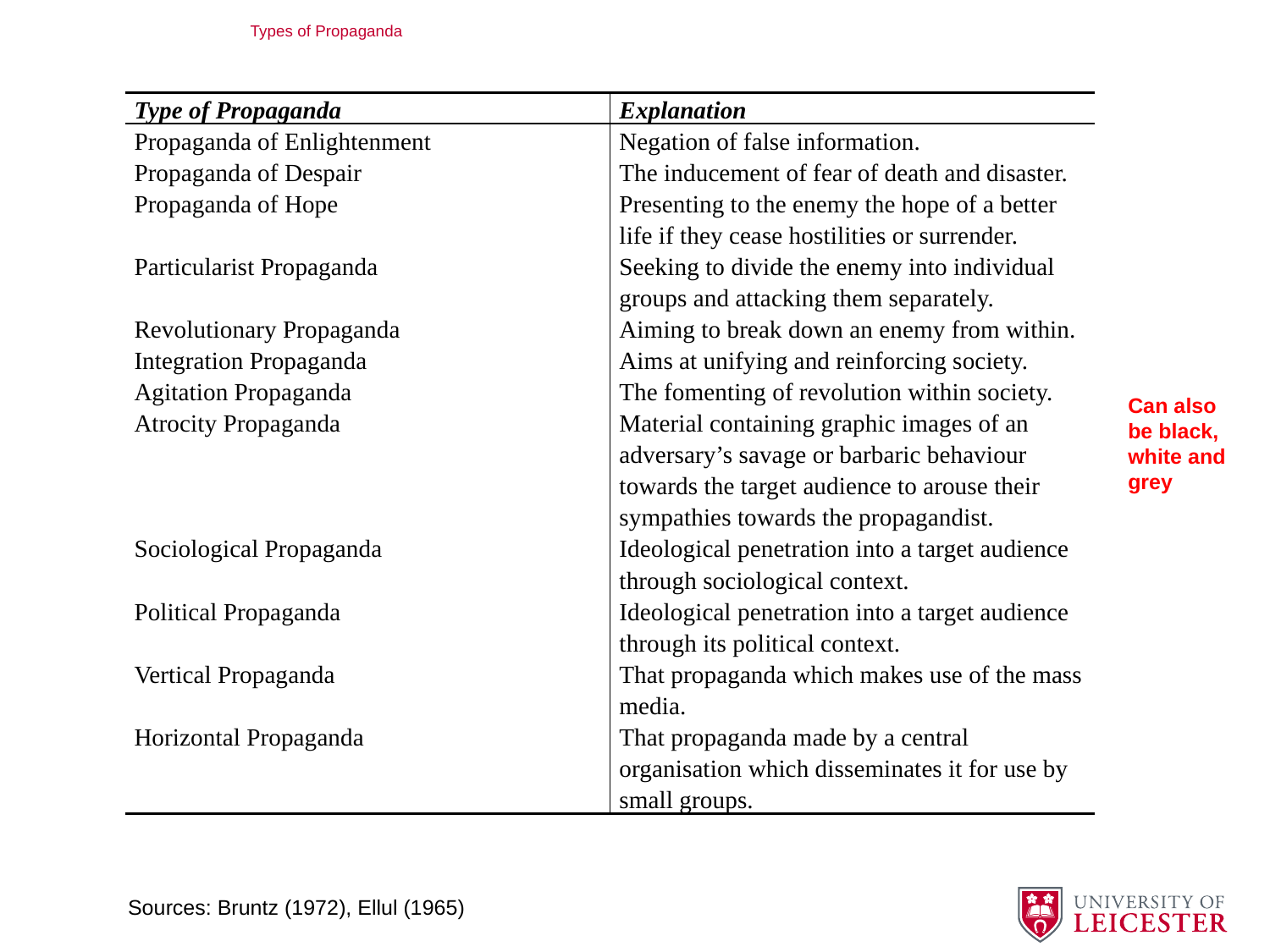

# Types of Propaganda
| Type of Propaganda | Explanation |
| --- | --- |
| Propaganda of Enlightenment | Negation of false information. |
| Propaganda of Despair | The inducement of fear of death and disaster. |
| Propaganda of Hope | Presenting to the enemy the hope of a better life if they cease hostilities or surrender. |
| Particularist Propaganda | Seeking to divide the enemy into individual groups and attacking them separately. |
| Revolutionary Propaganda | Aiming to break down an enemy from within. |
| Integration Propaganda | Aims at unifying and reinforcing society. |
| Agitation Propaganda | The fomenting of revolution within society. |
| Atrocity Propaganda | Material containing graphic images of an adversary’s savage or barbaric behaviour towards the target audience to arouse their sympathies towards the propagandist. |
| Sociological Propaganda | Ideological penetration into a target audience through sociological context. |
| Political Propaganda | Ideological penetration into a target audience through its political context. |
| Vertical Propaganda | That propaganda which makes use of the mass media. |
| Horizontal Propaganda | That propaganda made by a central organisation which disseminates it for use by small groups. |
Can also be black, white and grey
Sources: Bruntz (1972), Ellul (1965)